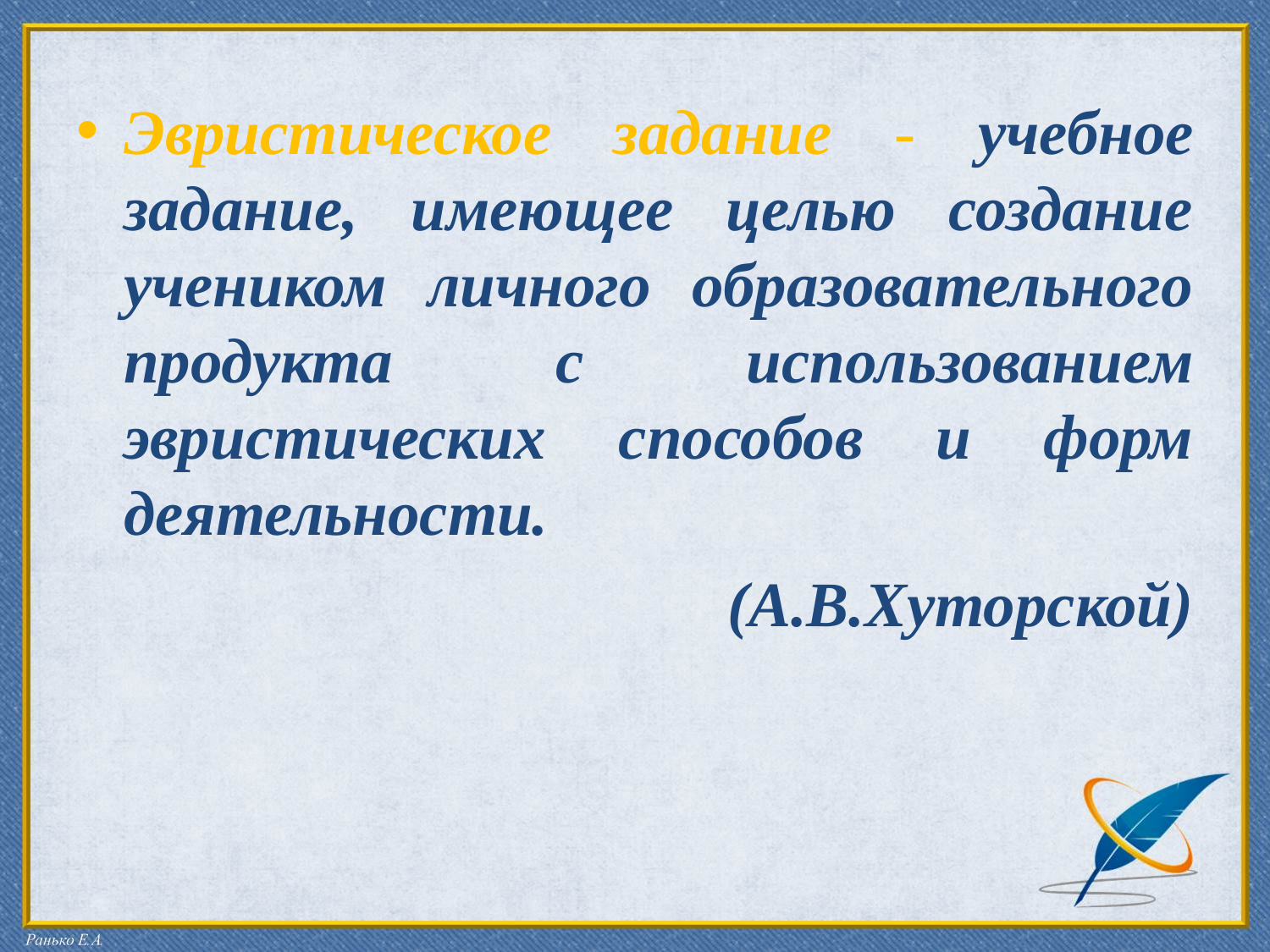

Эвристическое задание - учебное задание, имеющее целью создание учеником личного образовательного продукта с использованием эвристических способов и форм деятельности.
                                   (А.В.Хуторской)